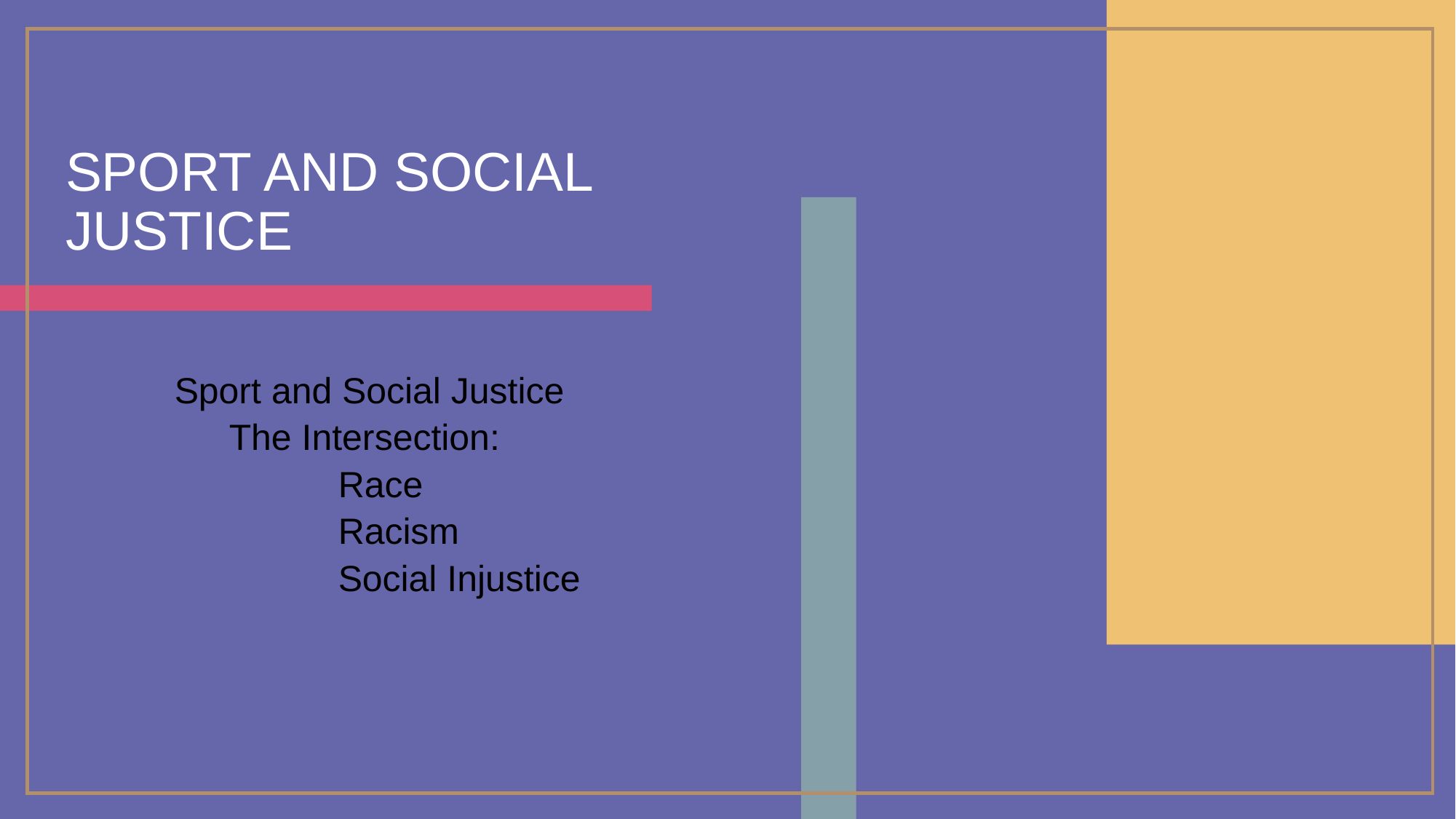

# Sport and Social Justice
Sport and Social Justice
The Intersection:
	Race
	Racism
	Social Injustice